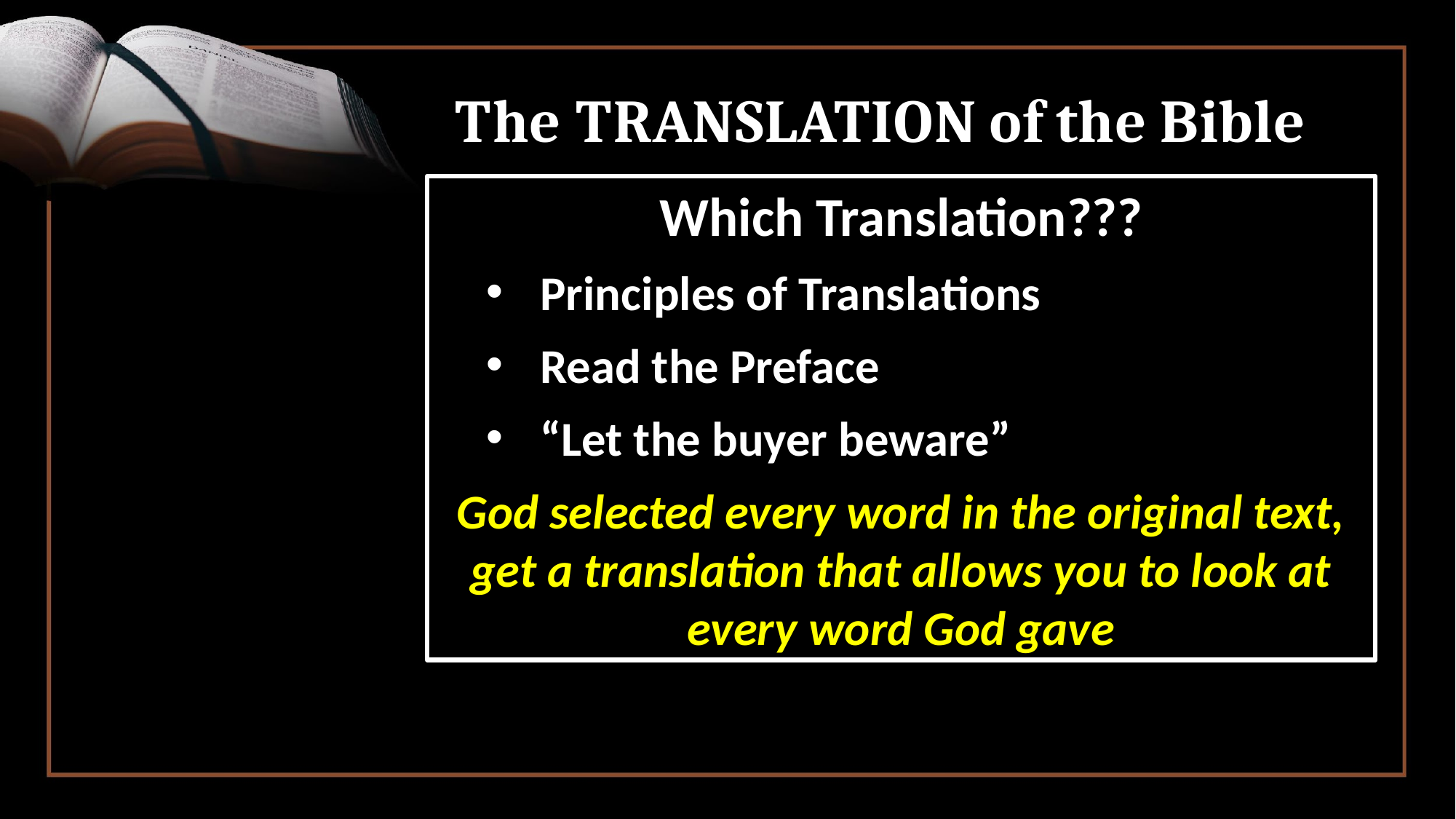

# The TRANSLATION of the Bible
Which Translation???
Principles of Translations
Read the Preface
“Let the buyer beware”
God selected every word in the original text, get a translation that allows you to look at every word God gave